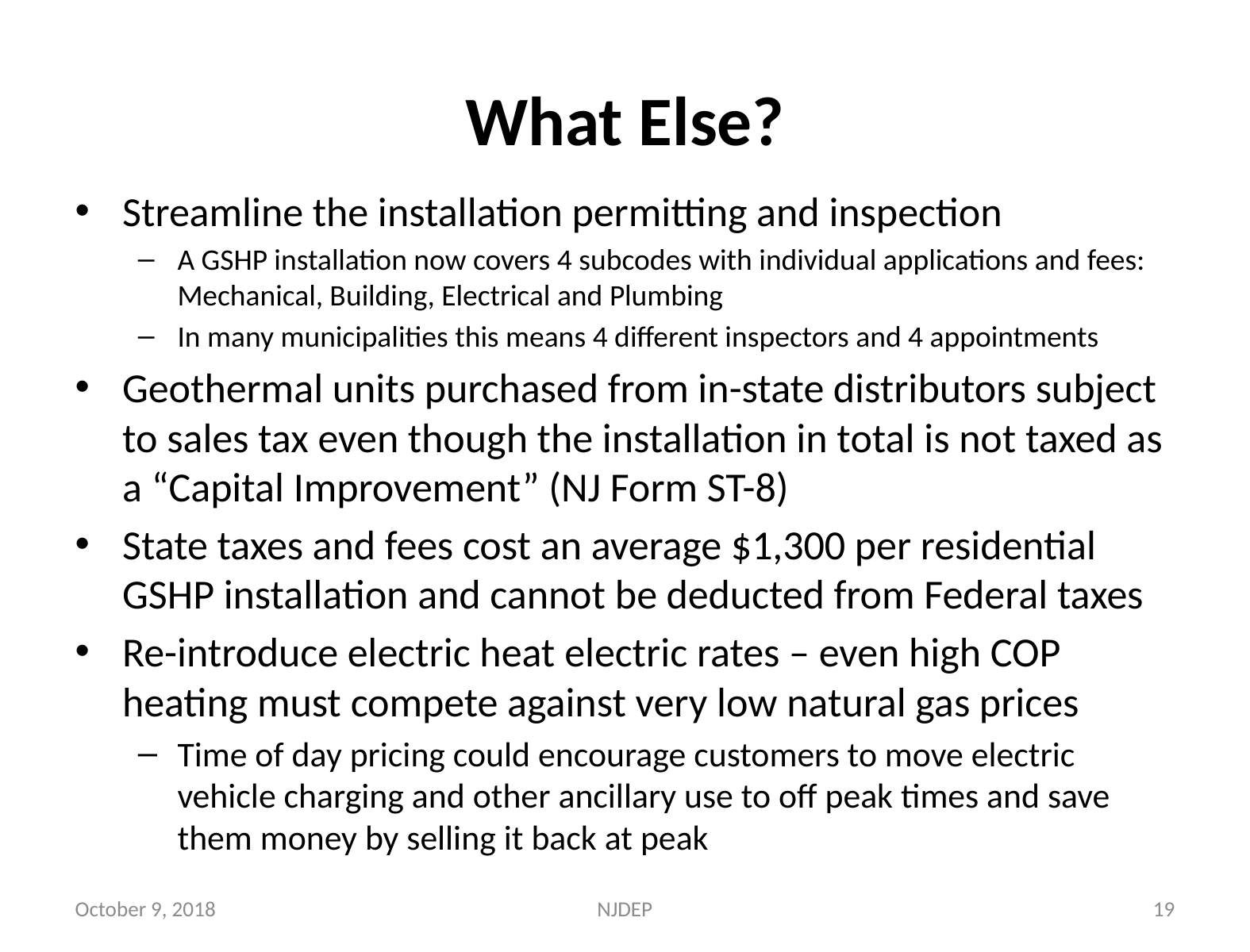

# What Else?
Streamline the installation permitting and inspection
A GSHP installation now covers 4 subcodes with individual applications and fees: Mechanical, Building, Electrical and Plumbing
In many municipalities this means 4 different inspectors and 4 appointments
Geothermal units purchased from in-state distributors subject to sales tax even though the installation in total is not taxed as a “Capital Improvement” (NJ Form ST-8)
State taxes and fees cost an average $1,300 per residential GSHP installation and cannot be deducted from Federal taxes
Re-introduce electric heat electric rates – even high COP heating must compete against very low natural gas prices
Time of day pricing could encourage customers to move electric vehicle charging and other ancillary use to off peak times and save them money by selling it back at peak

October 9, 2018
NJDEP
19